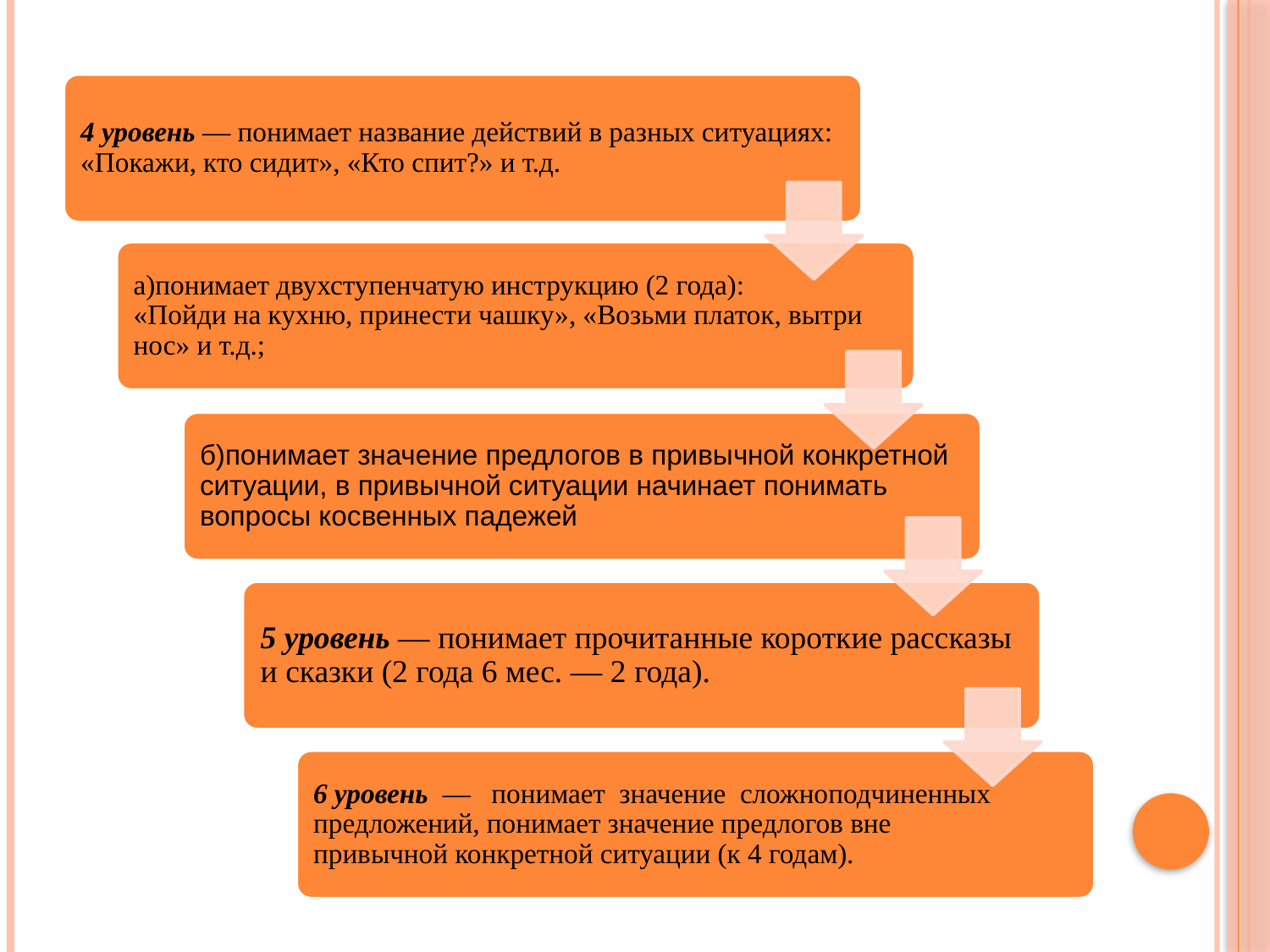

4 уровень — понимает название действий в разных ситуациях: «Покажи, кто сидит», «Кто спит?» и т.д.
а)понимает двухступенчатую инструкцию (2 года):
«Пойди на кухню, принести чашку», «Возьми платок, вытри нос» и т.д.;
б)понимает значение предлогов в привычной конкретной ситуации, в привычной ситуации начинает понимать вопросы косвенных падежей
5 уровень — понимает прочитанные короткие рассказы и сказки (2 года 6 мес. — 2 года).
6 уровень  —   понимает  значение  сложноподчиненных предложений, понимает значение предлогов вне
привычной конкретной ситуации (к 4 годам).